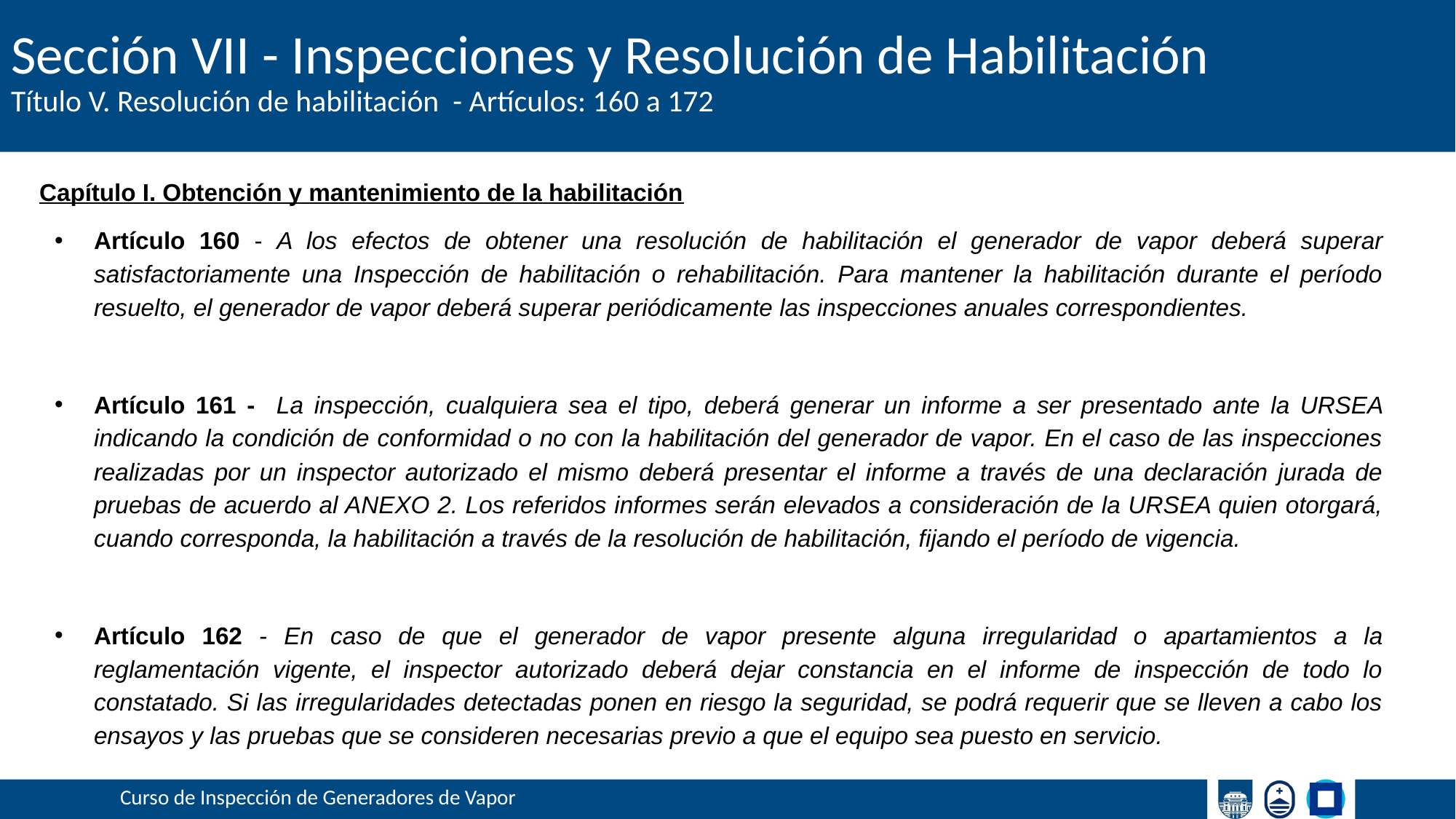

# Sección VII - Inspecciones y Resolución de Habilitación
Título V. Resolución de habilitación  - Artículos: 160 a 172
Capítulo I. Obtención y mantenimiento de la habilitación
Artículo 160 - A los efectos de obtener una resolución de habilitación el generador de vapor deberá superar satisfactoriamente una Inspección de habilitación o rehabilitación. Para mantener la habilitación durante el período resuelto, el generador de vapor deberá superar periódicamente las inspecciones anuales correspondientes.

Artículo 161 -  La inspección, cualquiera sea el tipo, deberá generar un informe a ser presentado ante la URSEA indicando la condición de conformidad o no con la habilitación del generador de vapor. En el caso de las inspecciones realizadas por un inspector autorizado el mismo deberá presentar el informe a través de una declaración jurada de pruebas de acuerdo al ANEXO 2. Los referidos informes serán elevados a consideración de la URSEA quien otorgará, cuando corresponda, la habilitación a través de la resolución de habilitación, fijando el período de vigencia.

Artículo 162 - En caso de que el generador de vapor presente alguna irregularidad o apartamientos a la reglamentación vigente, el inspector autorizado deberá dejar constancia en el informe de inspección de todo lo constatado. Si las irregularidades detectadas ponen en riesgo la seguridad, se podrá requerir que se lleven a cabo los ensayos y las pruebas que se consideren necesarias previo a que el equipo sea puesto en servicio.